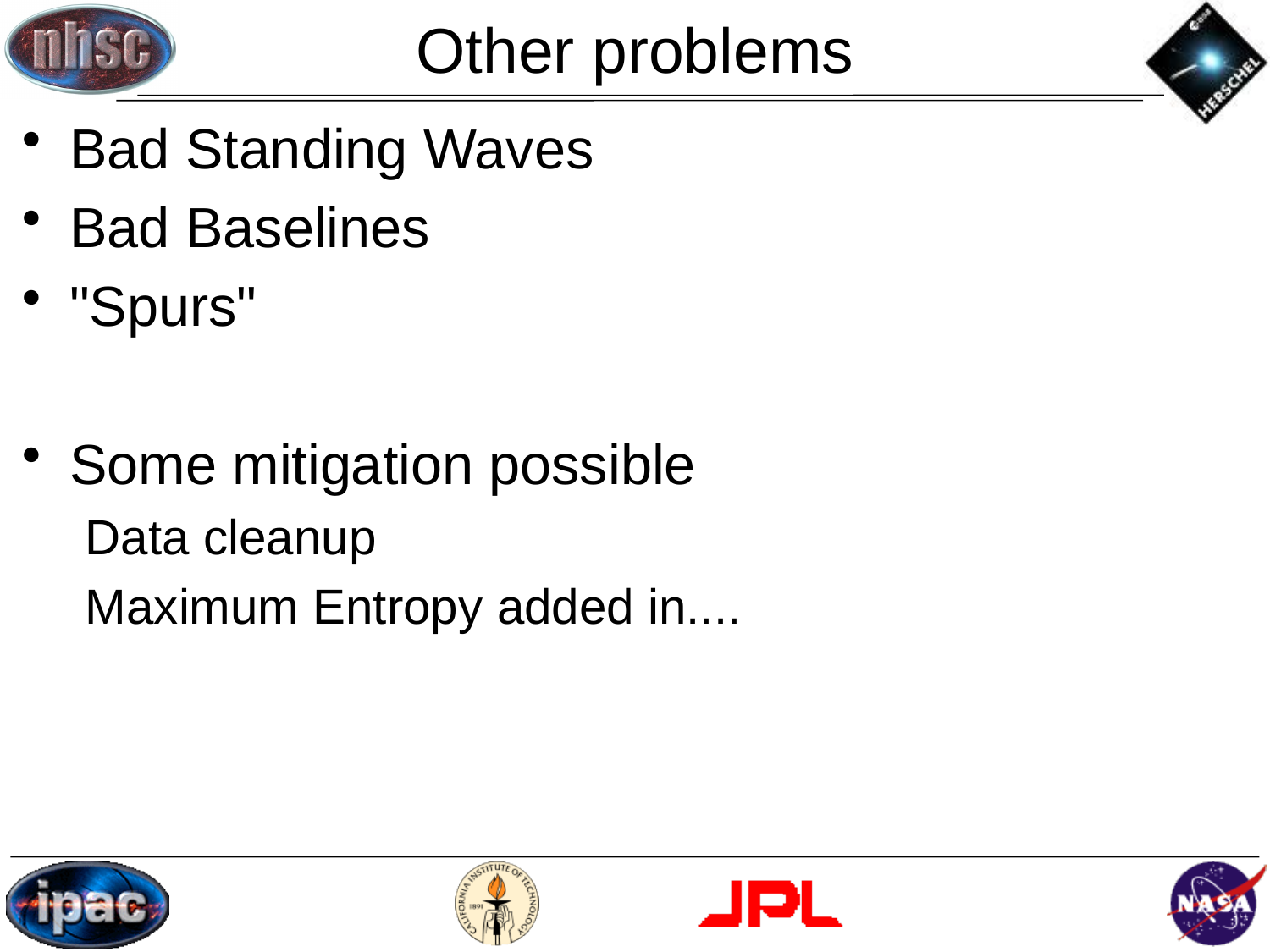

# Other problems
Bad Standing Waves
Bad Baselines
"Spurs"

Some mitigation possible
Data cleanup
Maximum Entropy added in....